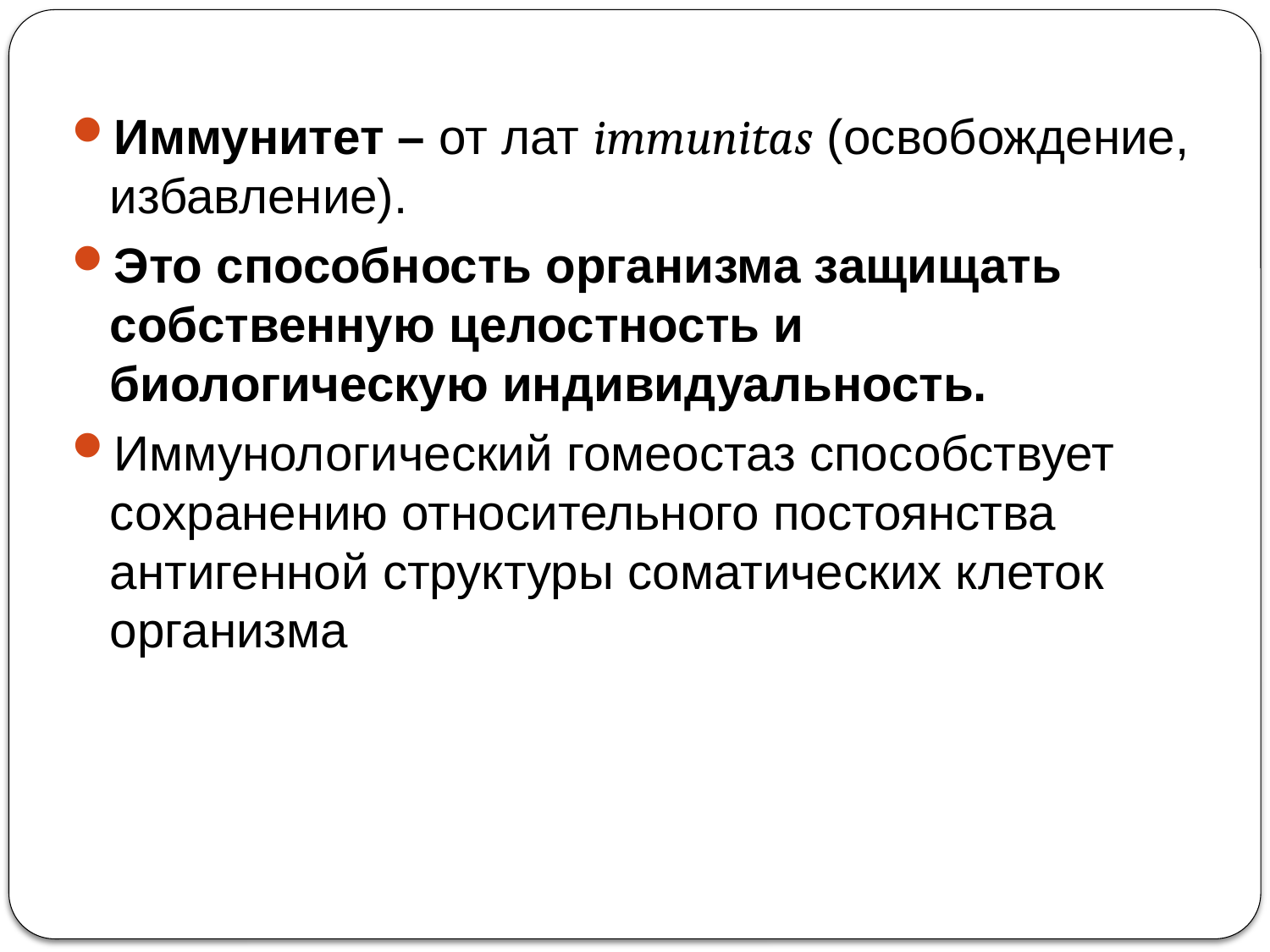

Иммунитет – от лат immunitas (освобождение, избавление).
Это способность организма защищать собственную целостность и биологическую индивидуальность.
Иммунологический гомеостаз способствует сохранению относительного постоянства антигенной структуры соматических клеток  организма